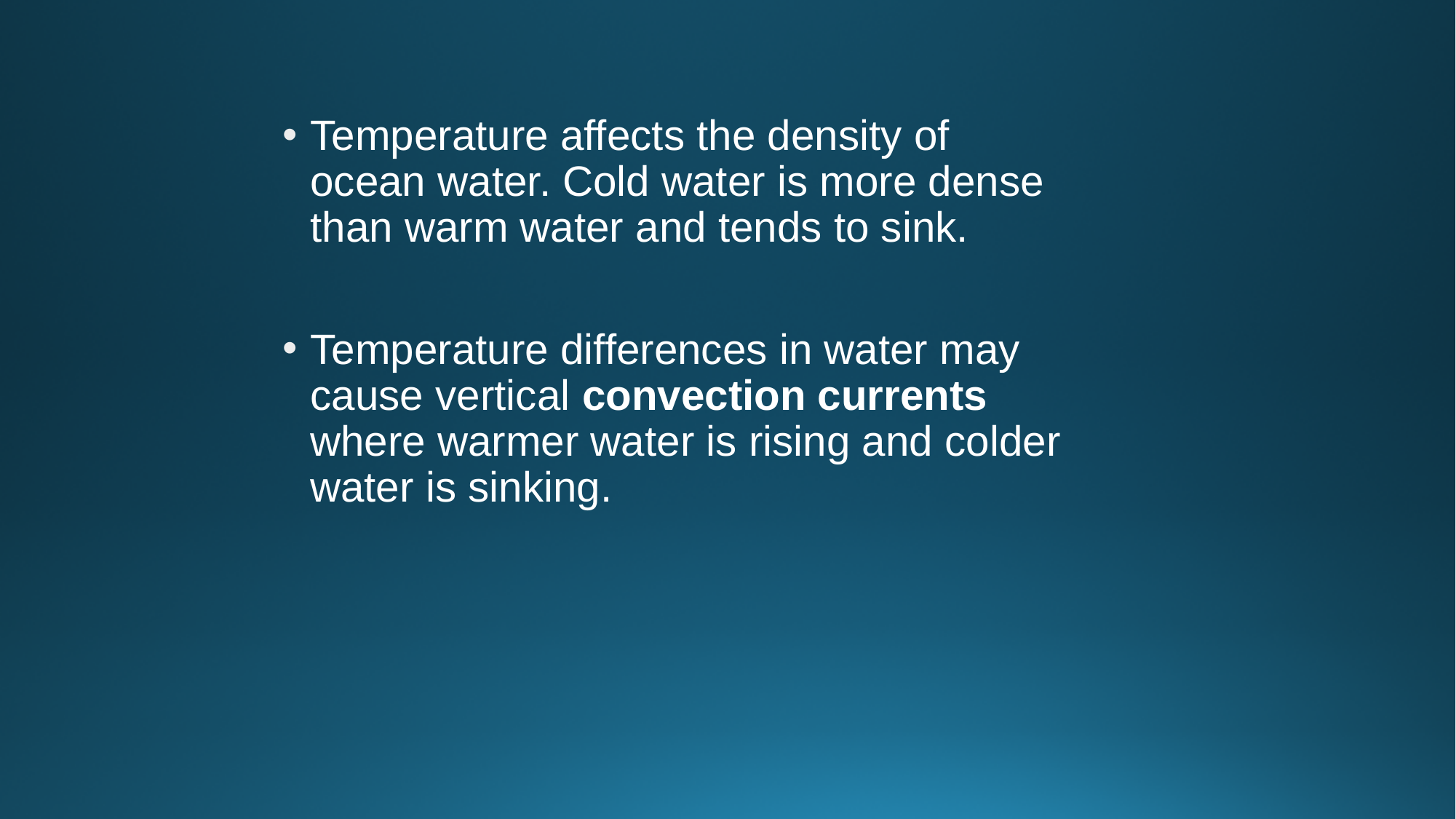

#
Temperature affects the density of ocean water. Cold water is more dense than warm water and tends to sink.

Temperature differences in water may cause vertical convection currents where warmer water is rising and colder water is sinking.